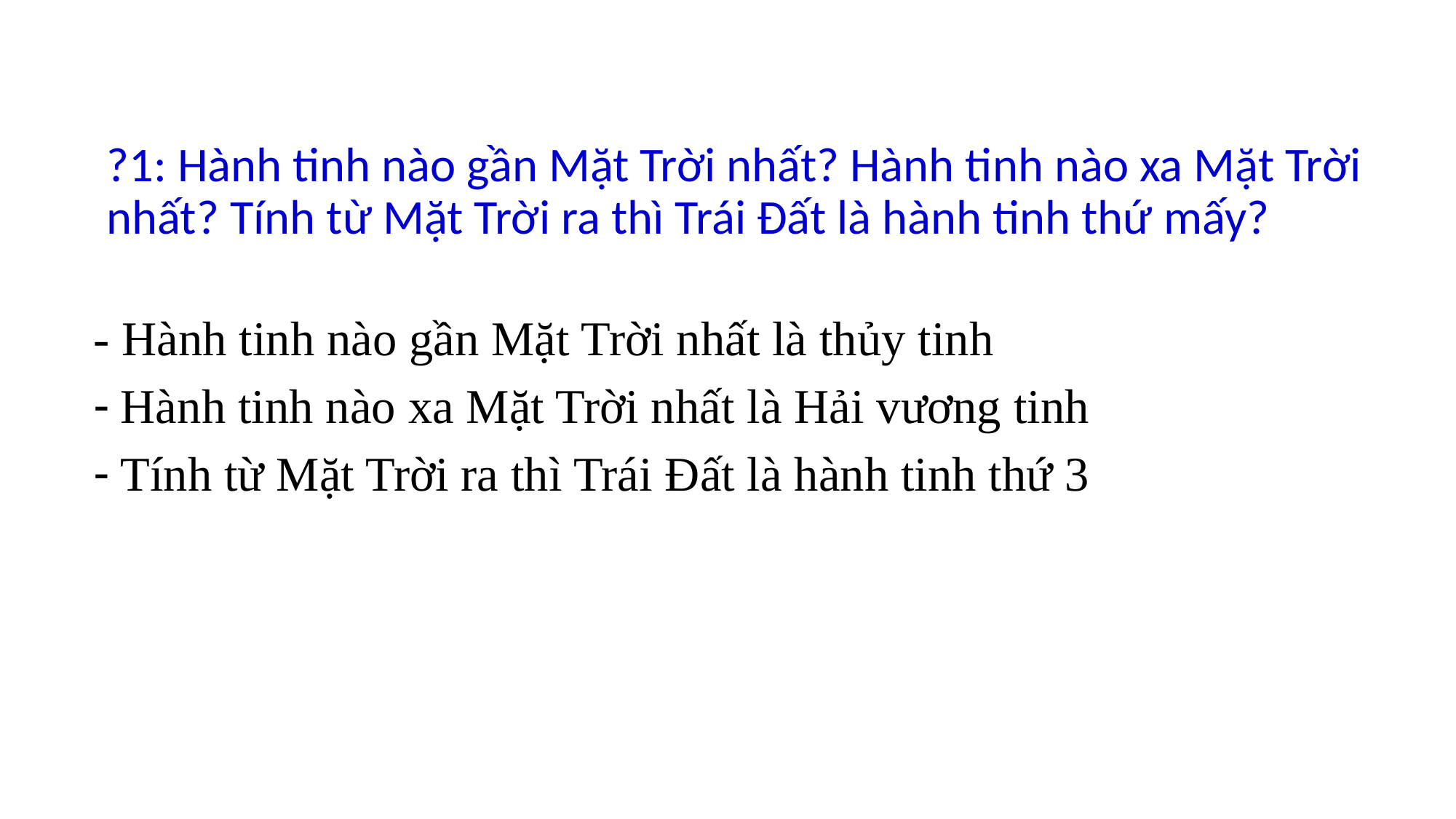

?1: Hành tinh nào gần Mặt Trời nhất? Hành tinh nào xa Mặt Trời nhất? Tính từ Mặt Trời ra thì Trái Đất là hành tinh thứ mấy?
- Hành tinh nào gần Mặt Trời nhất là thủy tinh
Hành tinh nào xa Mặt Trời nhất là Hải vương tinh
Tính từ Mặt Trời ra thì Trái Đất là hành tinh thứ 3